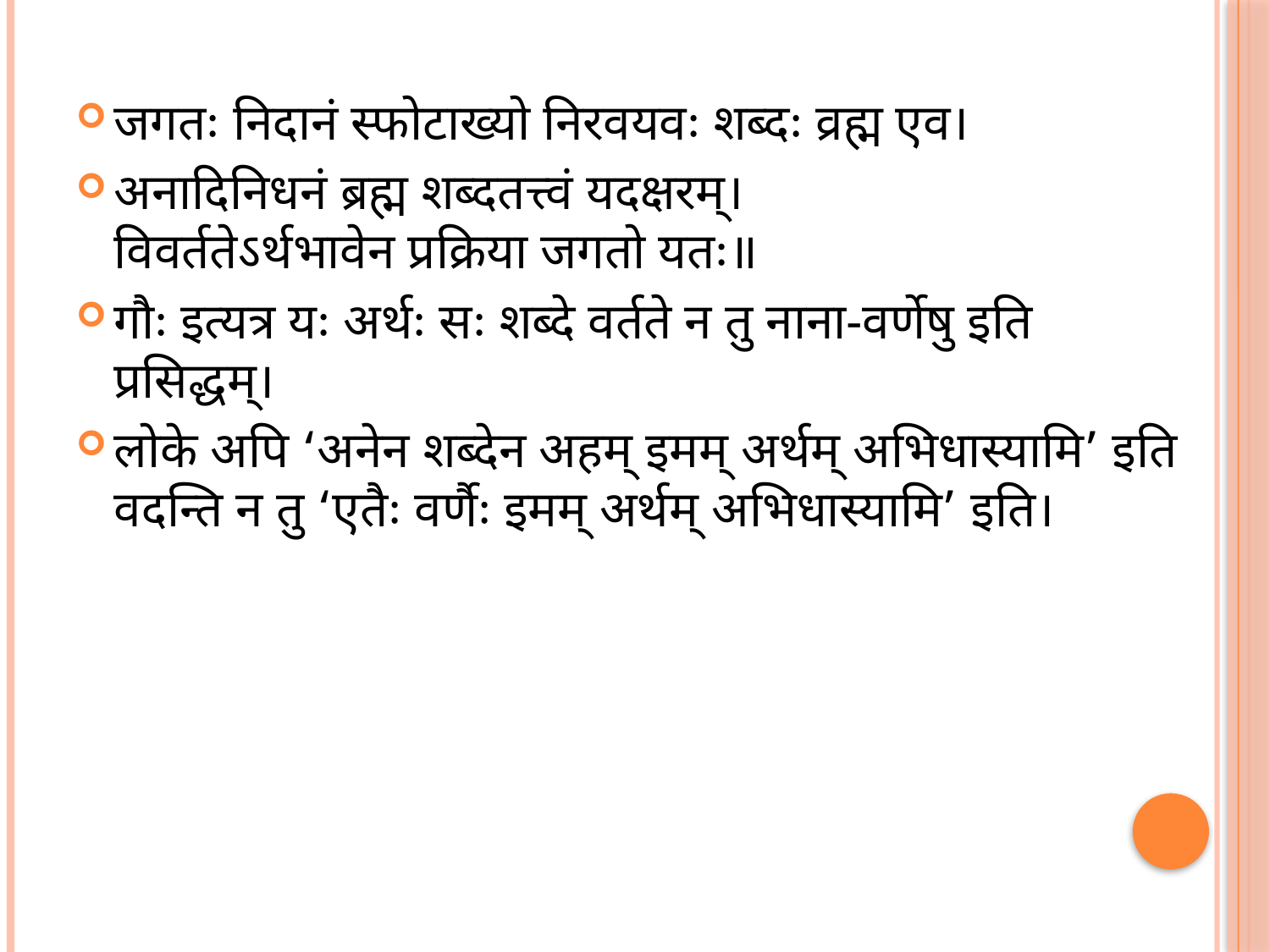

जगतः निदानं स्फोटाख्यो निरवयवः शब्दः व्रह्म एव।
अनादिनिधनं ब्रह्म शब्दतत्त्वं यदक्षरम्।
विवर्ततेऽर्थभावेन प्रक्रिया जगतो यतः॥
गौः इत्यत्र यः अर्थः सः शब्दे वर्तते न तु नाना-वर्णेषु इति प्रसिद्धम्।
लोके अपि ‘अनेन शब्देन अहम् इमम् अर्थम् अभिधास्यामि’ इति वदन्ति न तु ‘एतैः वर्णैः इमम् अर्थम् अभिधास्यामि’ इति।